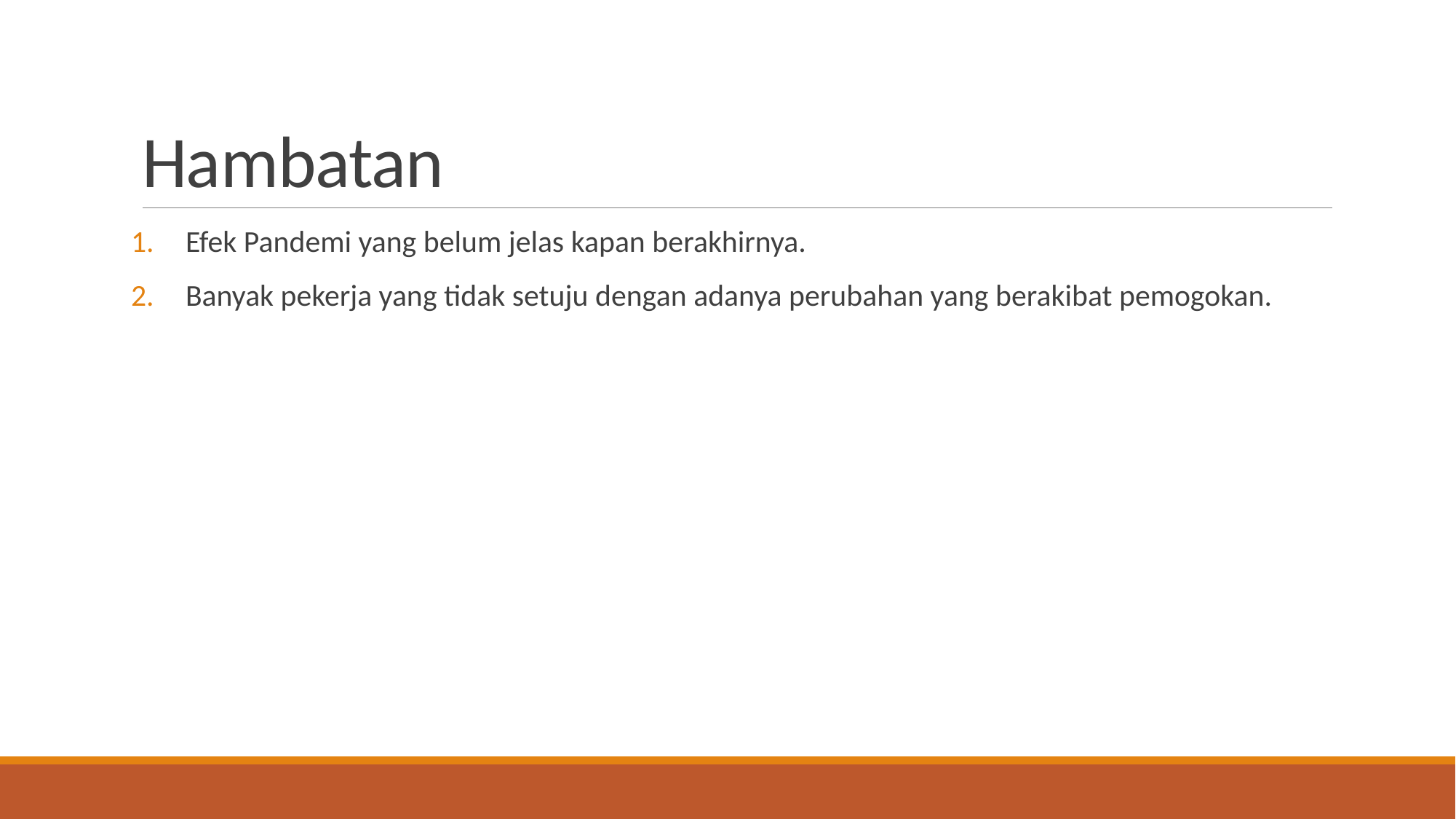

# Hambatan
Efek Pandemi yang belum jelas kapan berakhirnya.
Banyak pekerja yang tidak setuju dengan adanya perubahan yang berakibat pemogokan.